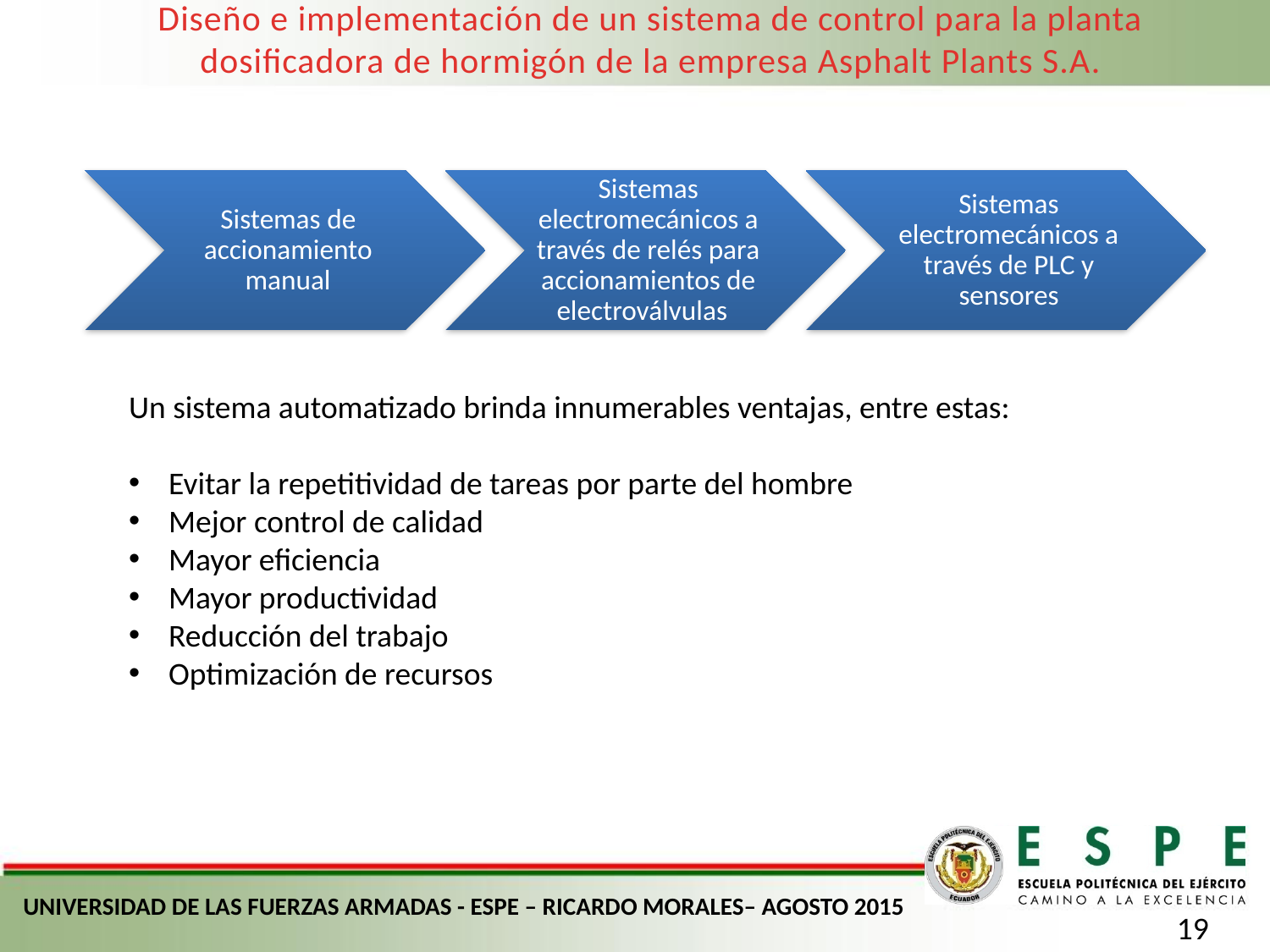

Diseño e implementación de un sistema de control para la planta dosificadora de hormigón de la empresa Asphalt Plants S.A.

Sistemas de accionamiento manual
Sistemas electromecánicos a través de relés para accionamientos de electroválvulas
Sistemas electromecánicos a través de PLC y sensores
Un sistema automatizado brinda innumerables ventajas, entre estas:

Evitar la repetitividad de tareas por parte del hombre
Mejor control de calidad
Mayor eficiencia
Mayor productividad
Reducción del trabajo
Optimización de recursos
UNIVERSIDAD DE LAS FUERZAS ARMADAS - ESPE – RICARDO MORALES– AGOSTO 2015
19